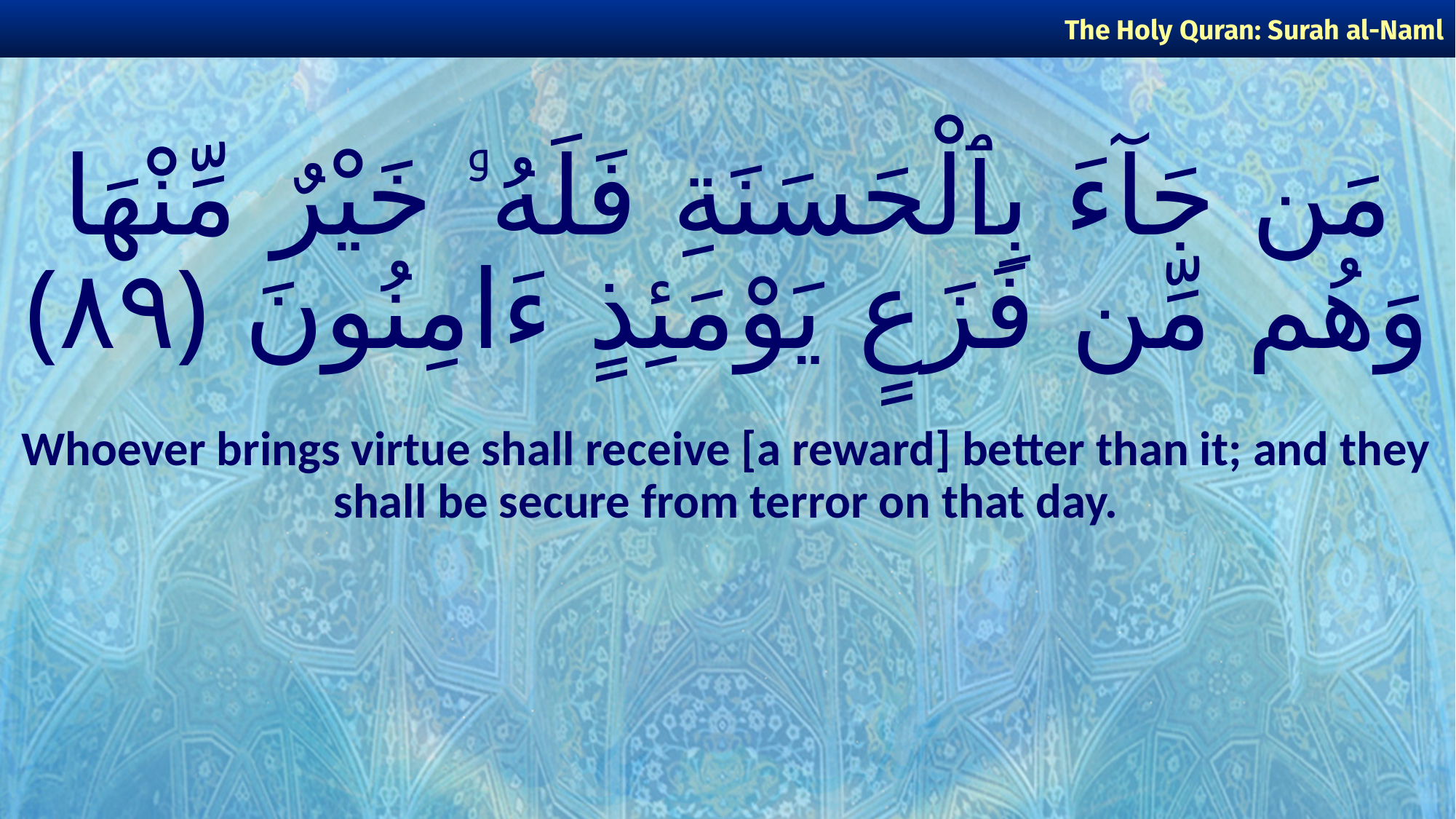

The Holy Quran: Surah al-Naml
# مَن جَآءَ بِٱلْحَسَنَةِ فَلَهُۥ خَيْرٌ مِّنْهَا وَهُم مِّن فَزَعٍ يَوْمَئِذٍ ءَامِنُونَ ﴿٨٩﴾
Whoever brings virtue shall receive [a reward] better than it; and they shall be secure from terror on that day.